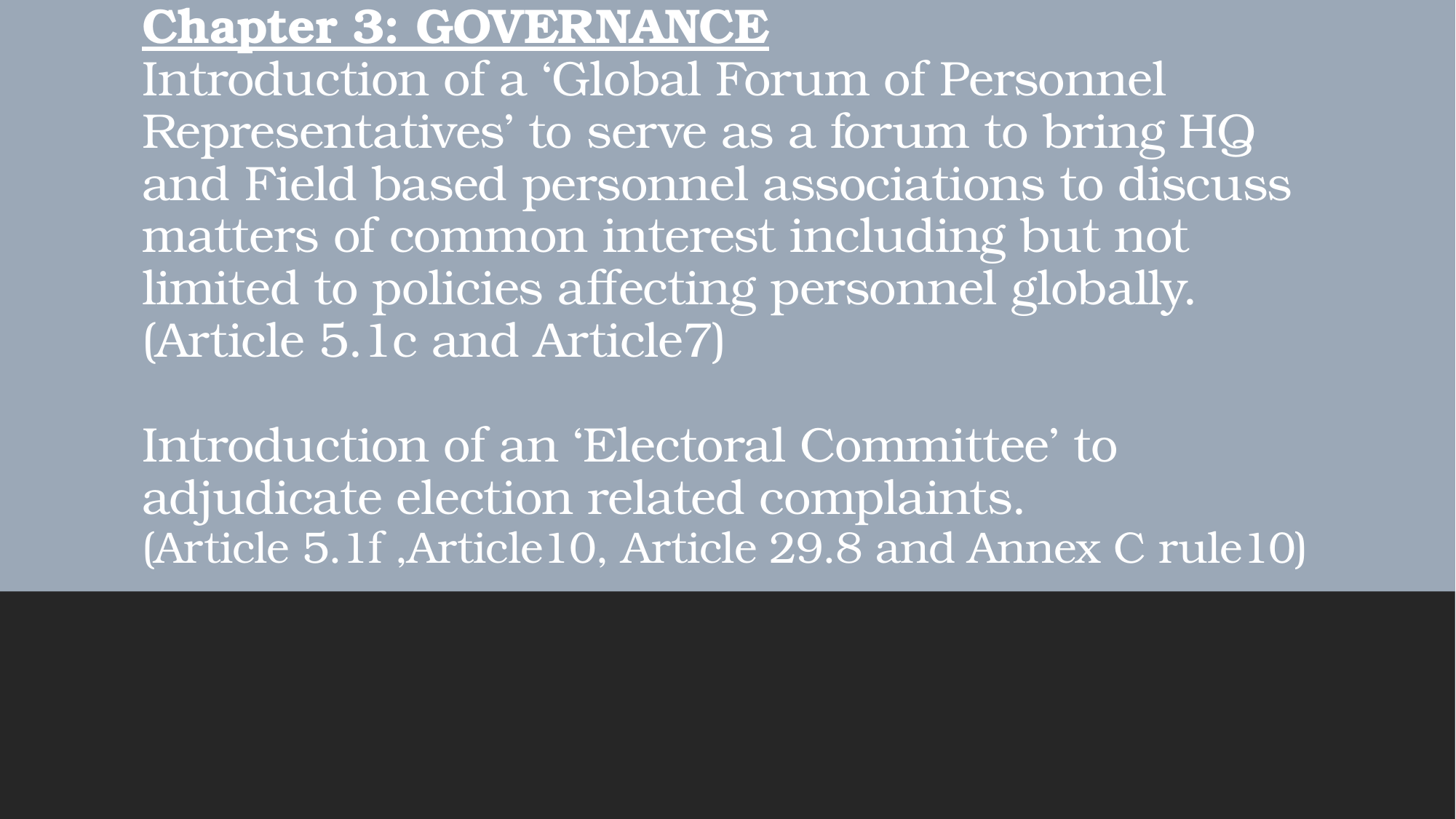

# Chapter 3: GOVERNANCE Introduction of a ‘Global Forum of Personnel Representatives’ to serve as a forum to bring HQ and Field based personnel associations to discuss matters of common interest including but not limited to policies affecting personnel globally. (Article 5.1c and Article7) Introduction of an ‘Electoral Committee’ to adjudicate election related complaints. (Article 5.1f ,Article10, Article 29.8 and Annex C rule10)